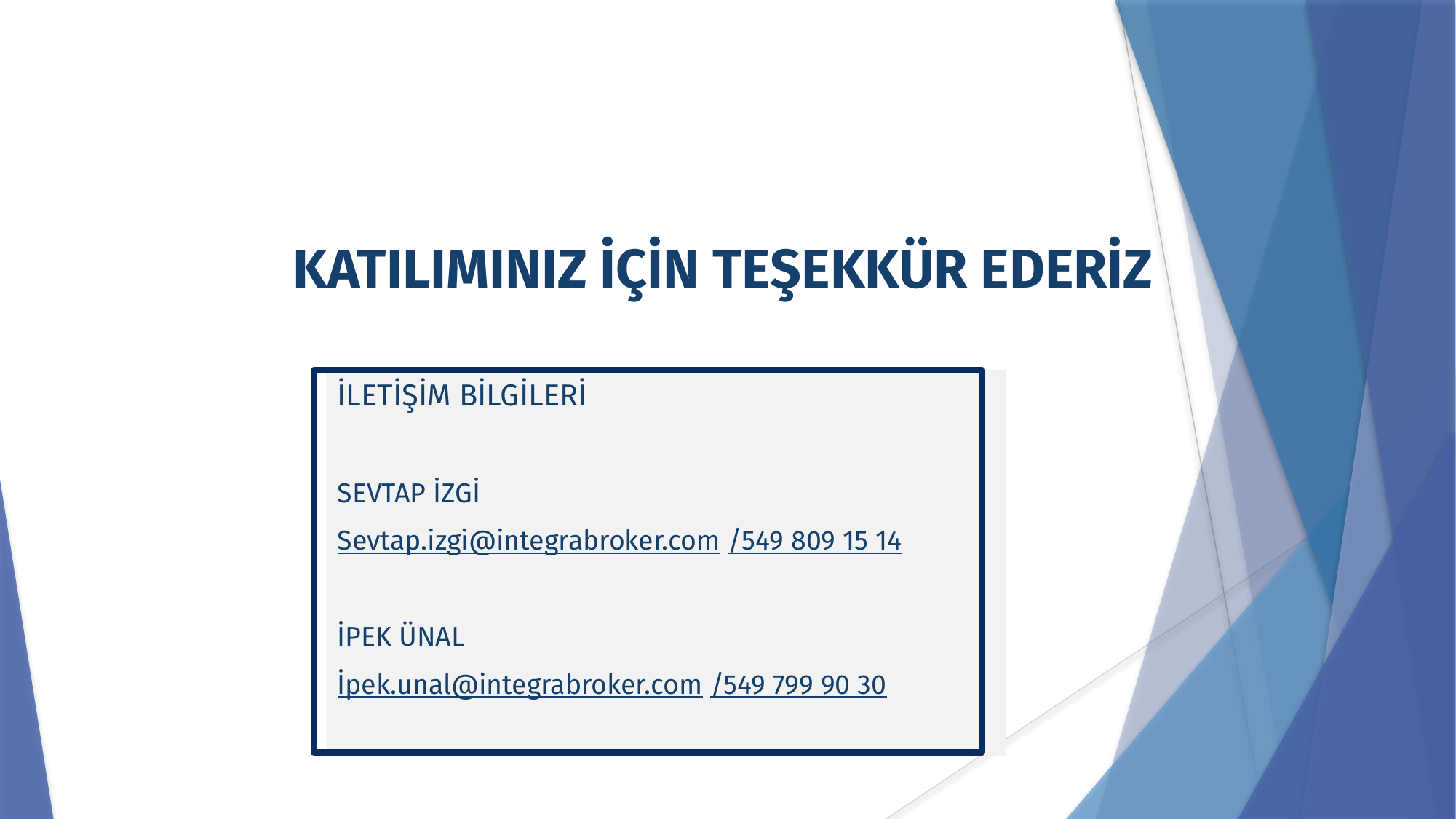

# KATILIMINIZ İÇİN TEŞEKKÜR EDERİZ

İLETİŞİM BİLGİLERİ

SEVTAP İZGİ
Sevtap.izgi@integrabroker.com /549 809 15 14

İPEK ÜNAL
İpek.unal@integrabroker.com /549 799 90 30